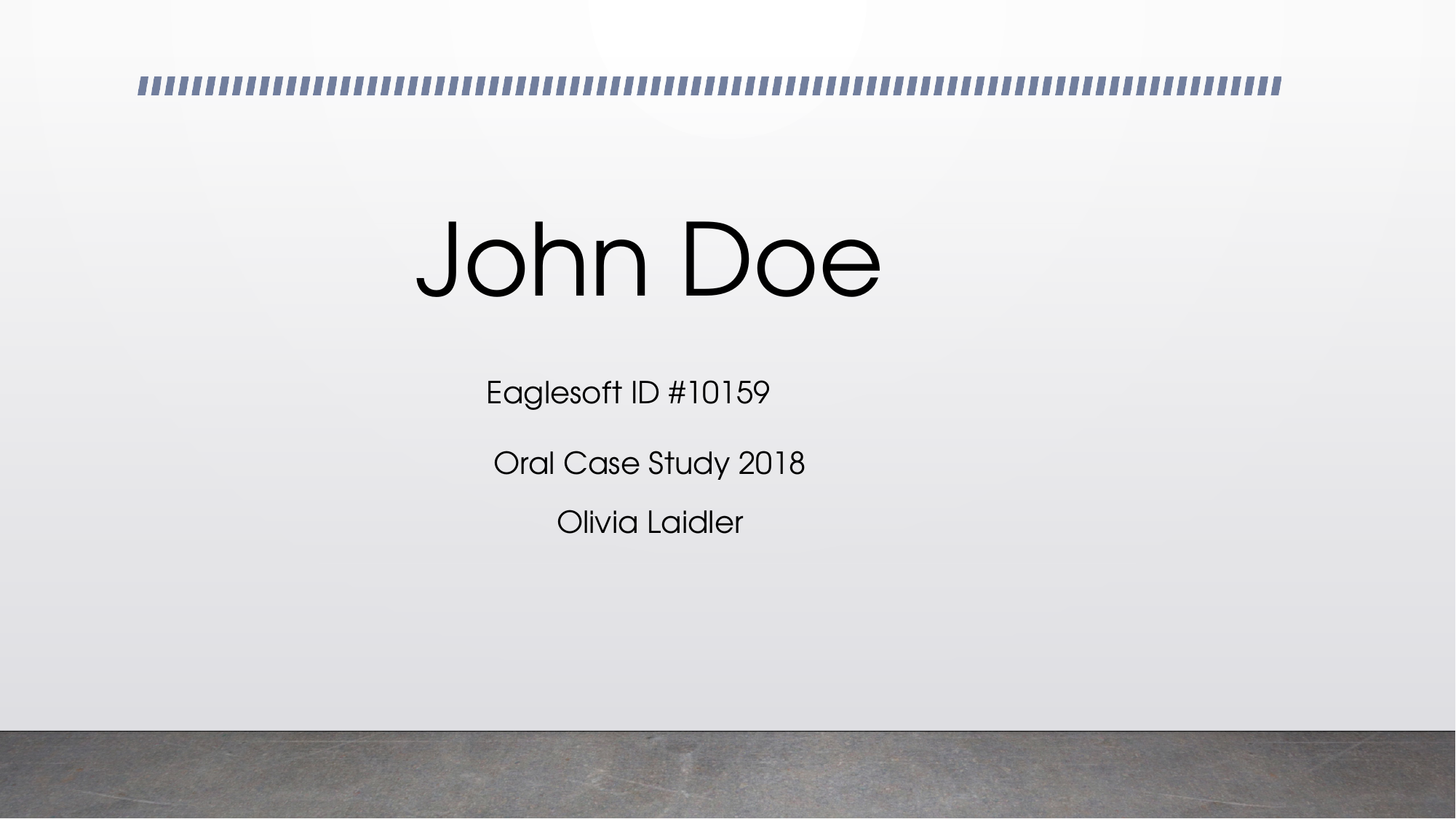

# John Doe Eaglesoft ID #10159
Oral Case Study 2018
Olivia Laidler